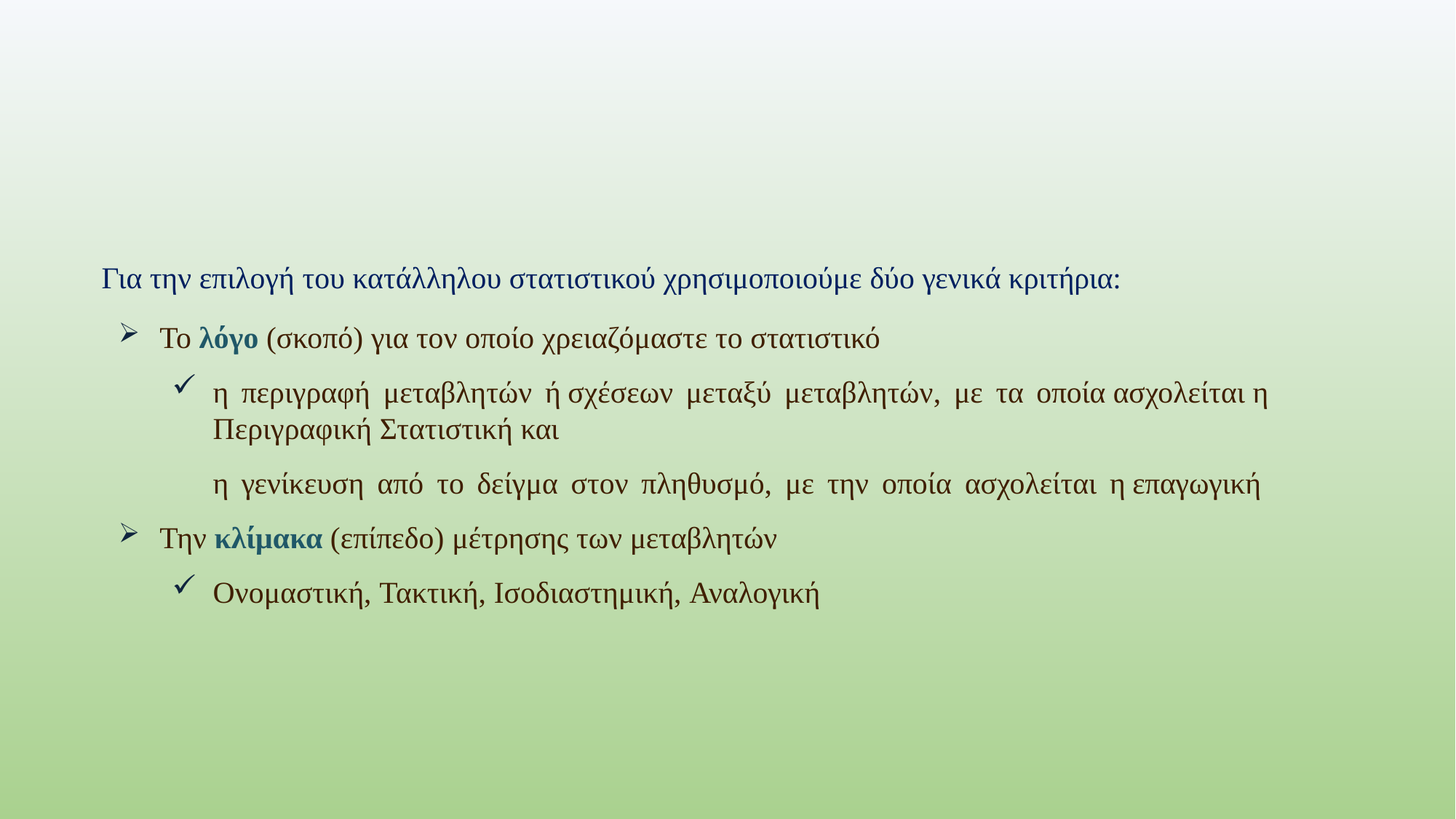

#
Για την επιλογή του κατάλληλου στατιστικού χρησιμοποιούμε δύο γενικά κριτήρια:
Το λόγο (σκοπό) για τον οποίο χρειαζόμαστε το στατιστικό
η περιγραφή μεταβλητών ή σχέσεων μεταξύ μεταβλητών, με τα οποία ασχολείται η Περιγραφική Στατιστική και
η γενίκευση από το δείγμα στον πληθυσμό, με την οποία ασχολείται η επαγωγική
Την κλίμακα (επίπεδο) μέτρησης των μεταβλητών
Ονομαστική, Τακτική, Ισοδιαστημική, Αναλογική